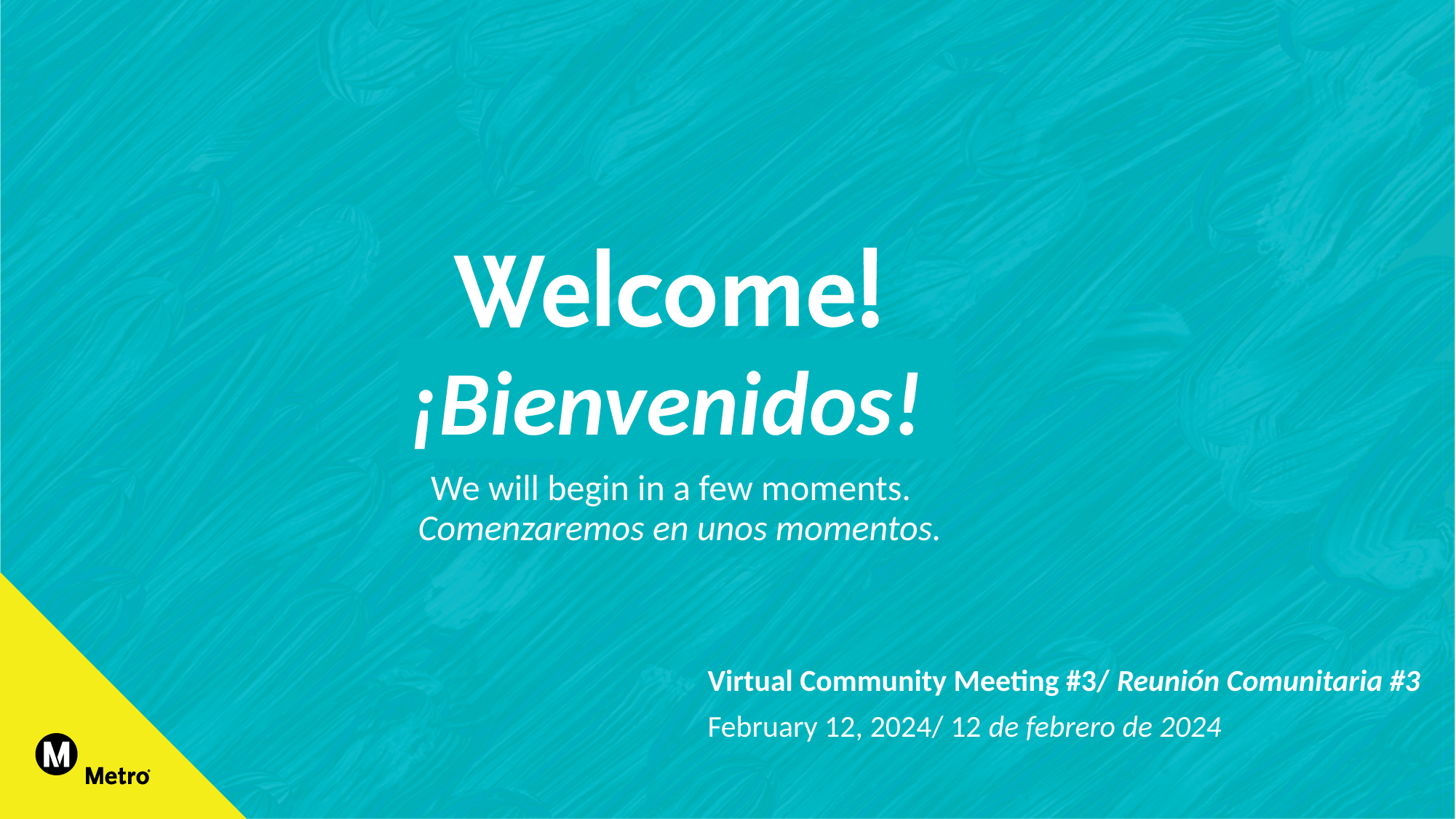

¡Bienvenidos!
We will begin in a few moments.
Comenzaremos en unos momentos.
Virtual Community Meeting #3/ Reunión Comunitaria #3
February 12, 2024/ 12 de febrero de 2024